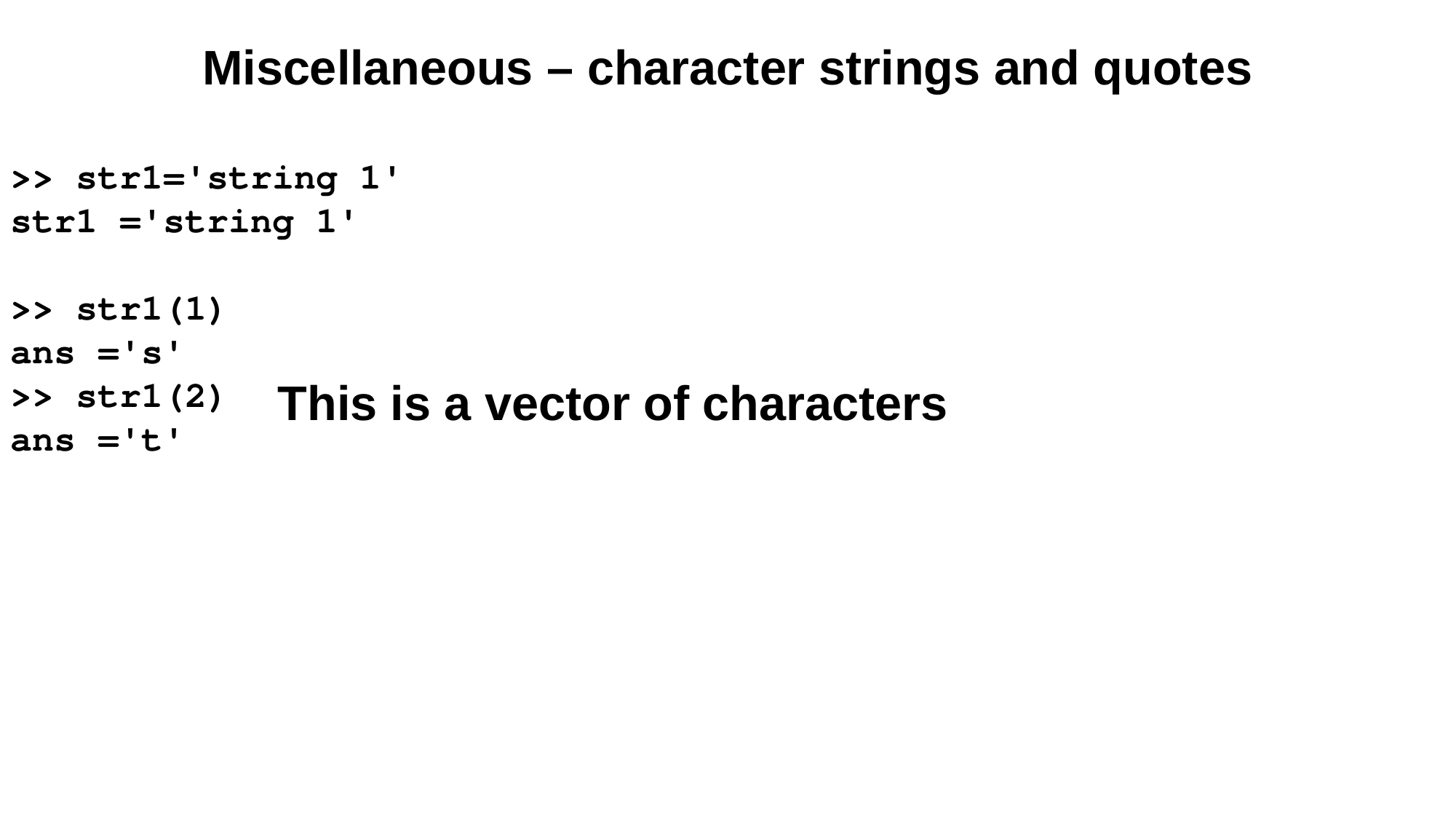

Miscellaneous – character strings and quotes

>> str1='string 1'
str1 ='string 1'

>> str1(1)
ans ='s'
>> str1(2)
ans ='t'

This is a vector of characters